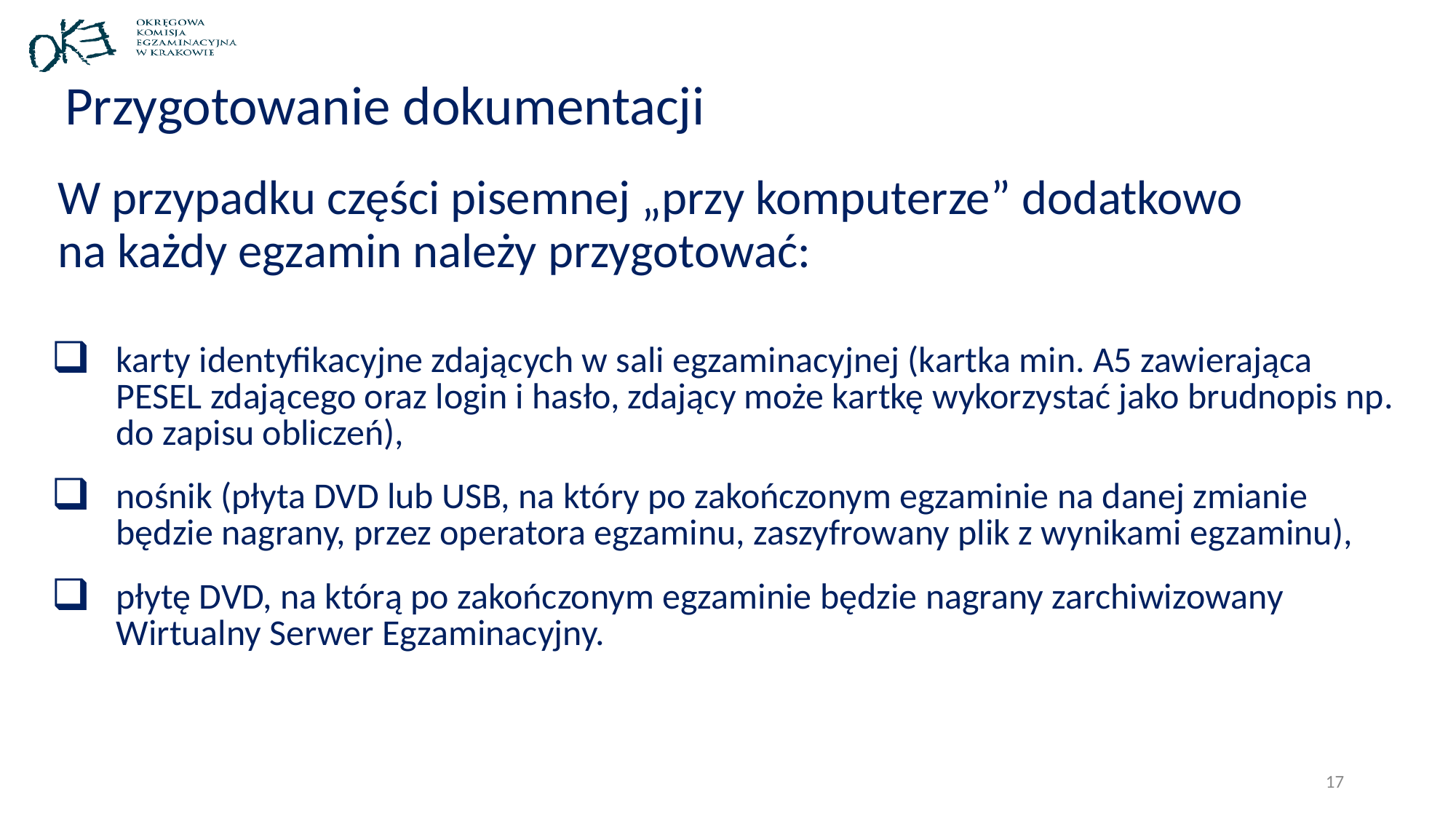

# Przygotowanie dokumentacji
W przypadku części pisemnej „przy komputerze” dodatkowo  na każdy egzamin należy przygotować:

| karty identyfikacyjne zdających w sali egzaminacyjnej (kartka min. A5 zawierająca PESEL zdającego oraz login i hasło, zdający może kartkę wykorzystać jako brudnopis np. do zapisu obliczeń), nośnik (płyta DVD lub USB, na który po zakończonym egzaminie na danej zmianie będzie nagrany, przez operatora egzaminu, zaszyfrowany plik z wynikami egzaminu), płytę DVD, na którą po zakończonym egzaminie będzie nagrany zarchiwizowany Wirtualny Serwer Egzaminacyjny. |
| --- |
|  |
17